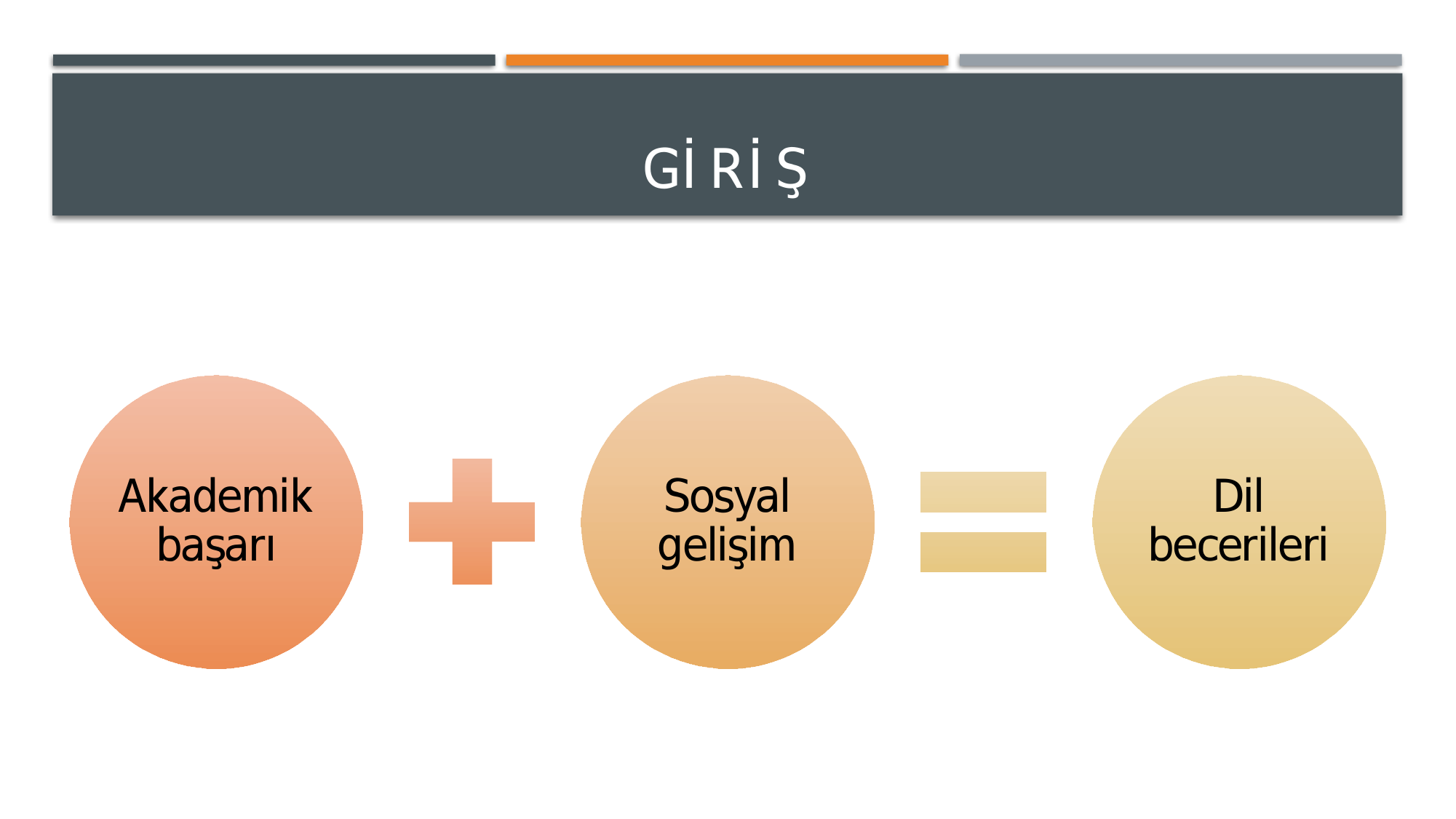

# gİRİŞ
Akademik başarı

Sosyal gelişim

Dil becerileri